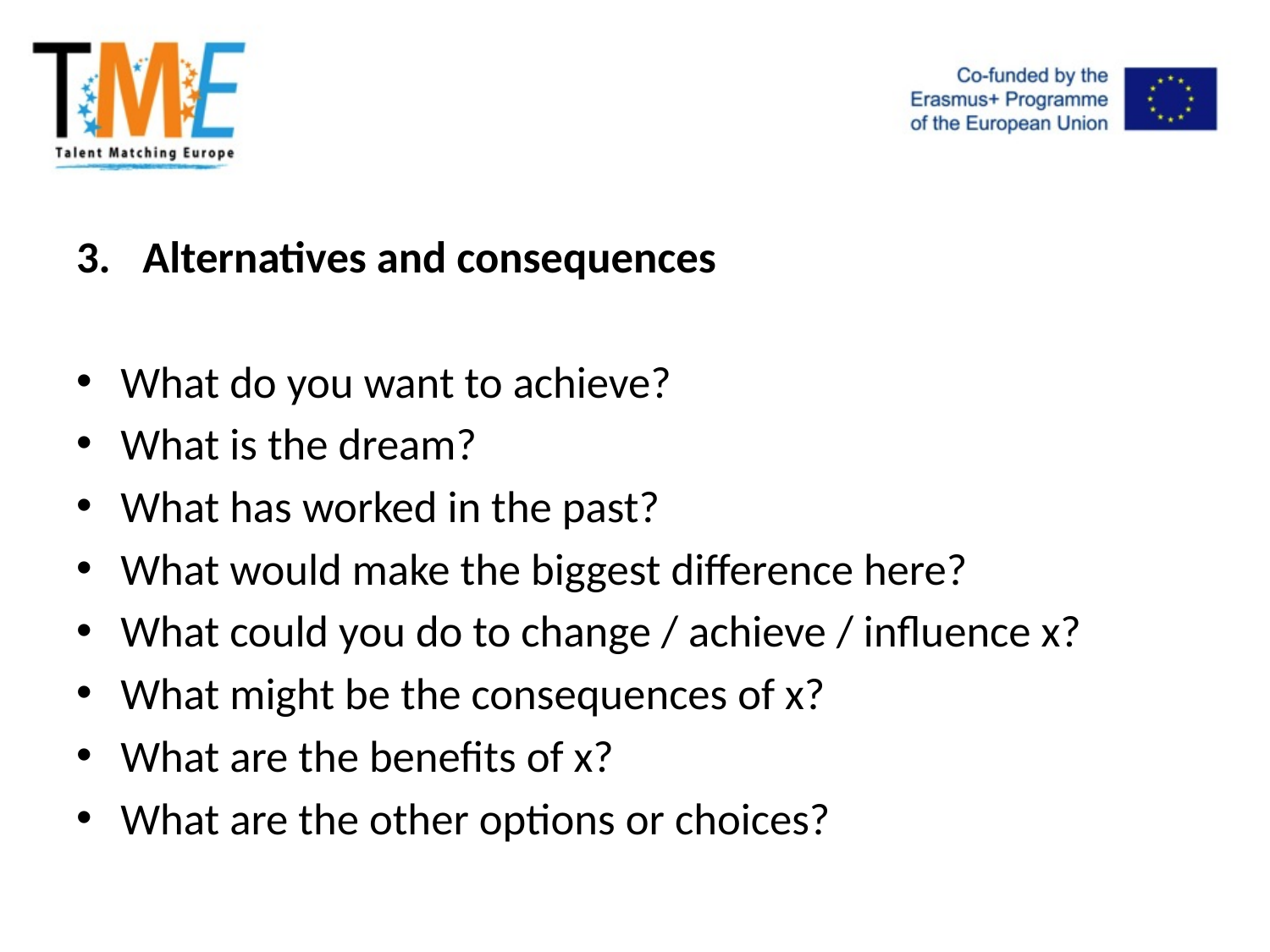

Alternatives and consequences

What do you want to achieve?
What is the dream?
What has worked in the past?
What would make the biggest difference here?
What could you do to change / achieve / influence x?
What might be the consequences of x?
What are the benefits of x?
What are the other options or choices?